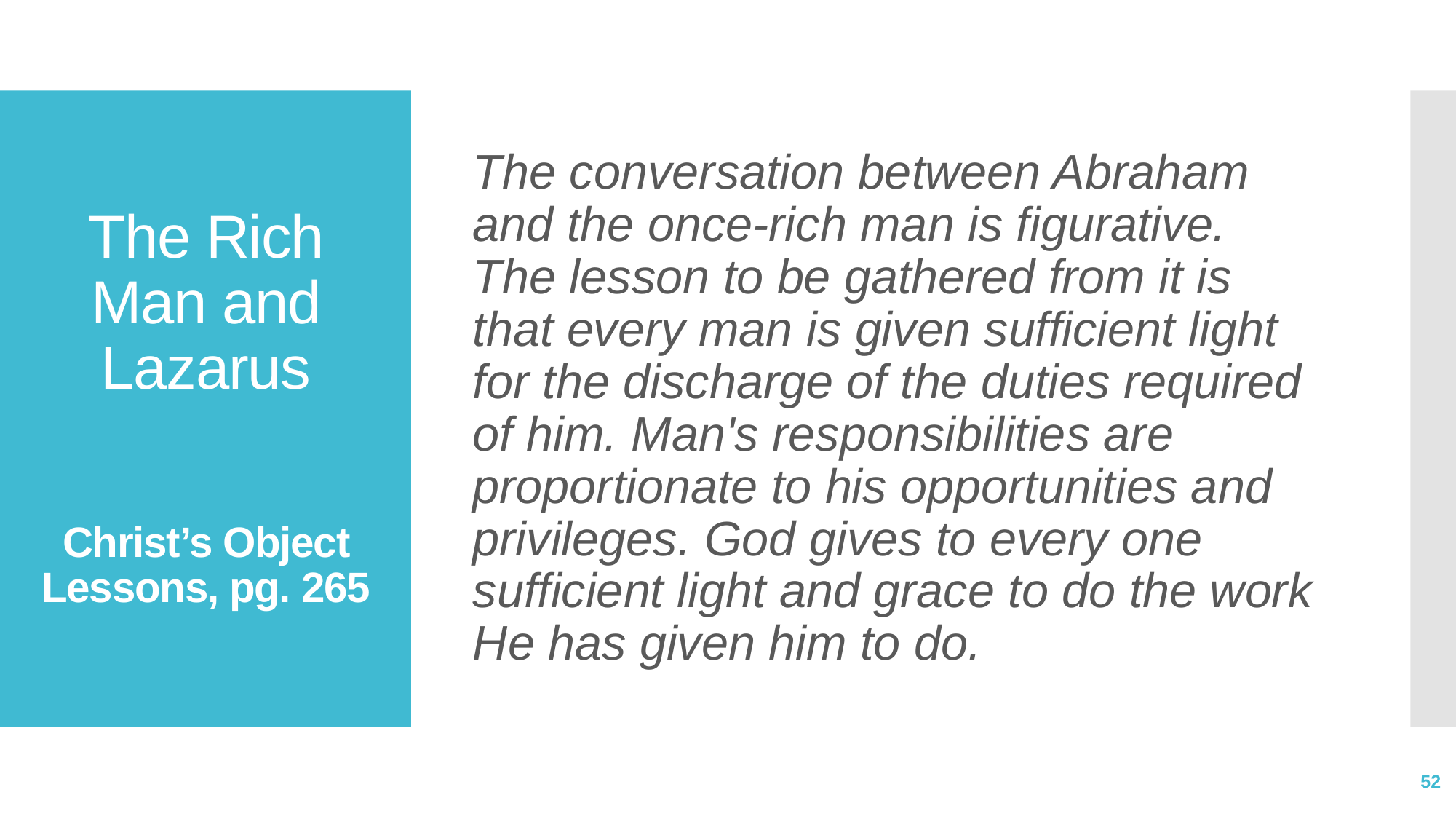

The conversation between Abraham and the once-rich man is figurative. The lesson to be gathered from it is that every man is given sufficient light for the discharge of the duties required of him. Man's responsibilities are proportionate to his opportunities and privileges. God gives to every one sufficient light and grace to do the work He has given him to do.
# The Rich Man and Lazarus Christ’s Object Lessons, pg. 265
52